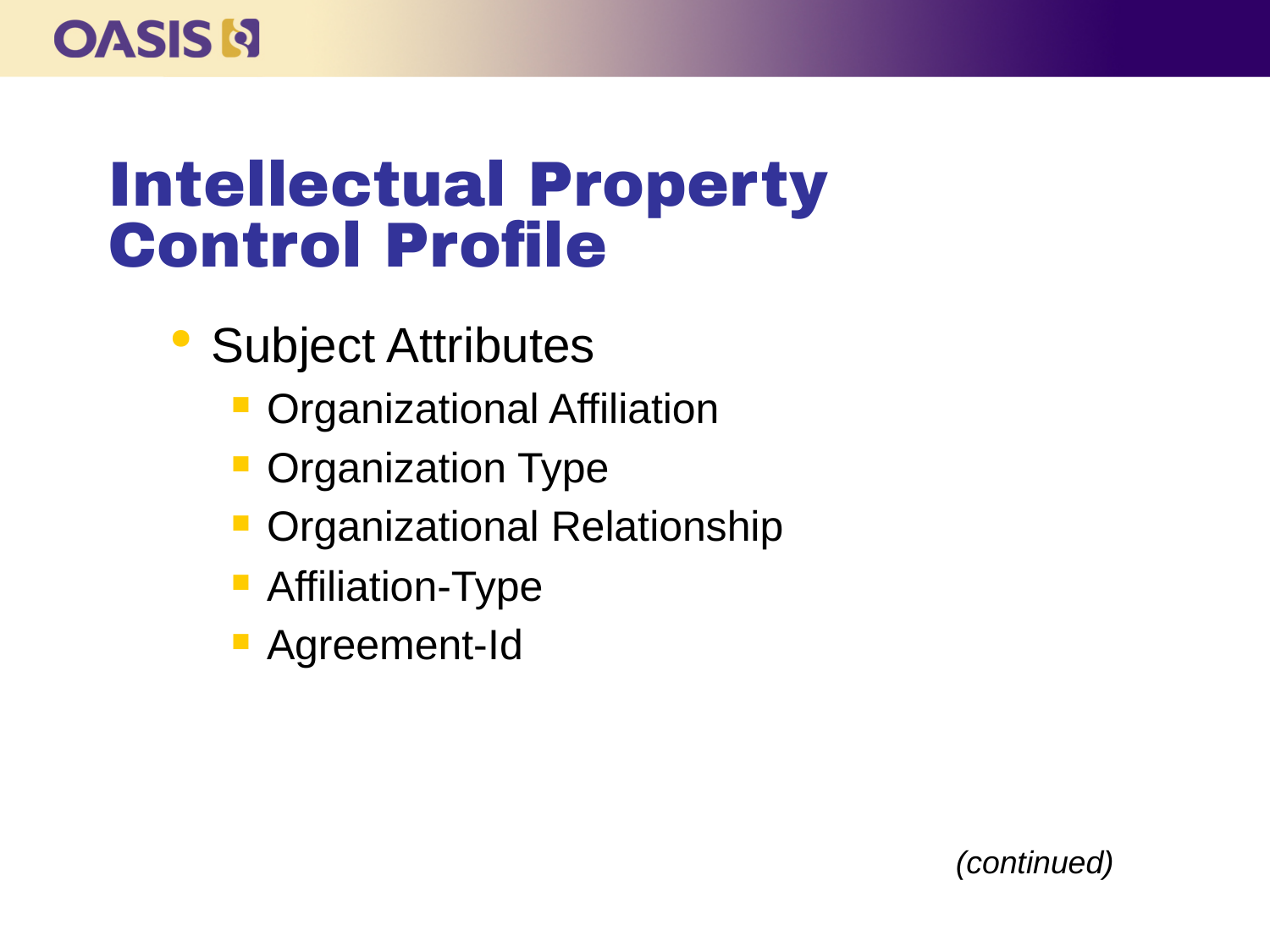

# Intellectual Property Control Profile
Subject Attributes
Organizational Affiliation
Organization Type
Organizational Relationship
Affiliation-Type
Agreement-Id

(continued)